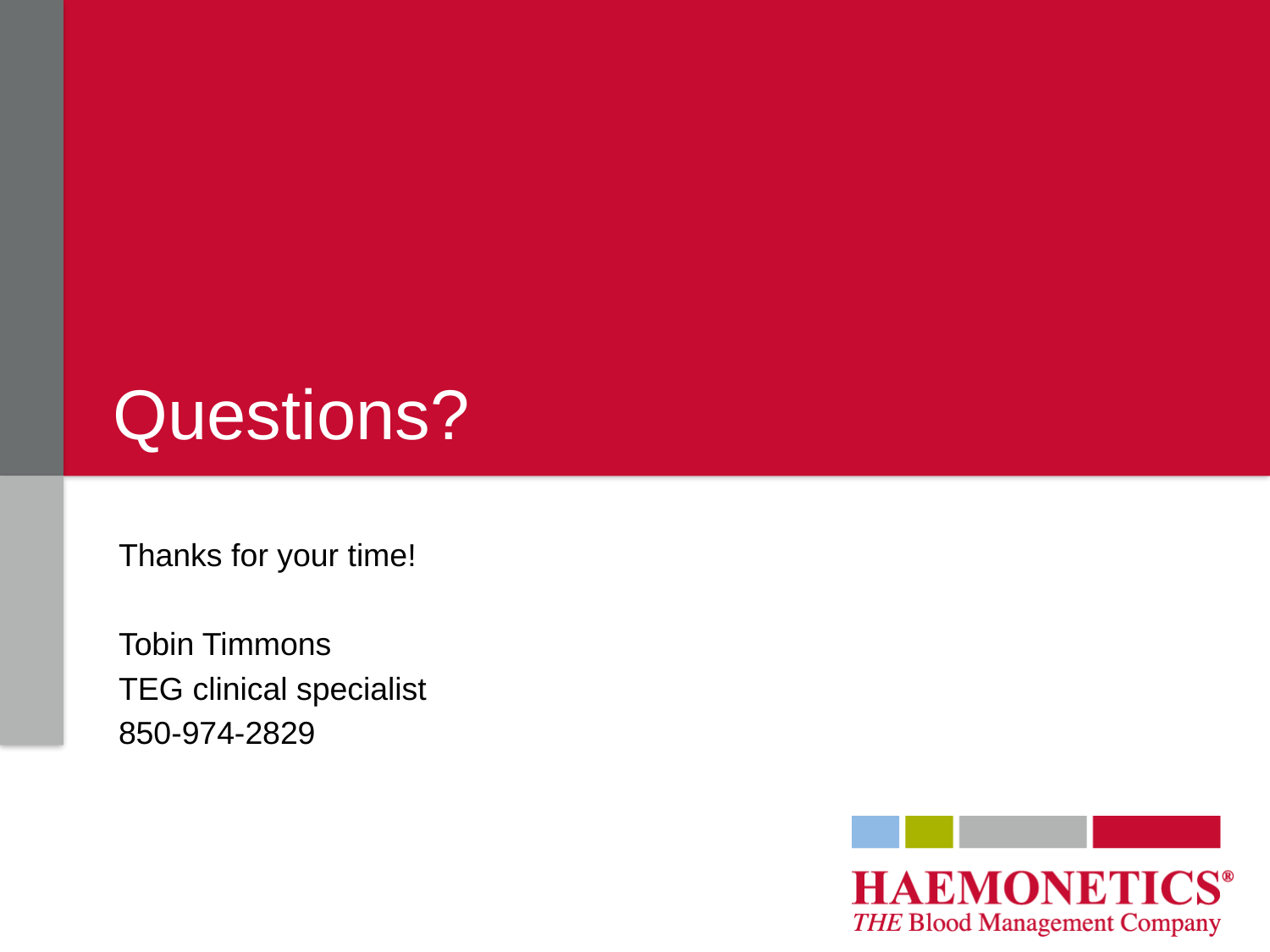

# Questions?
Thanks for your time!

Tobin Timmons
TEG clinical specialist
850-974-2829